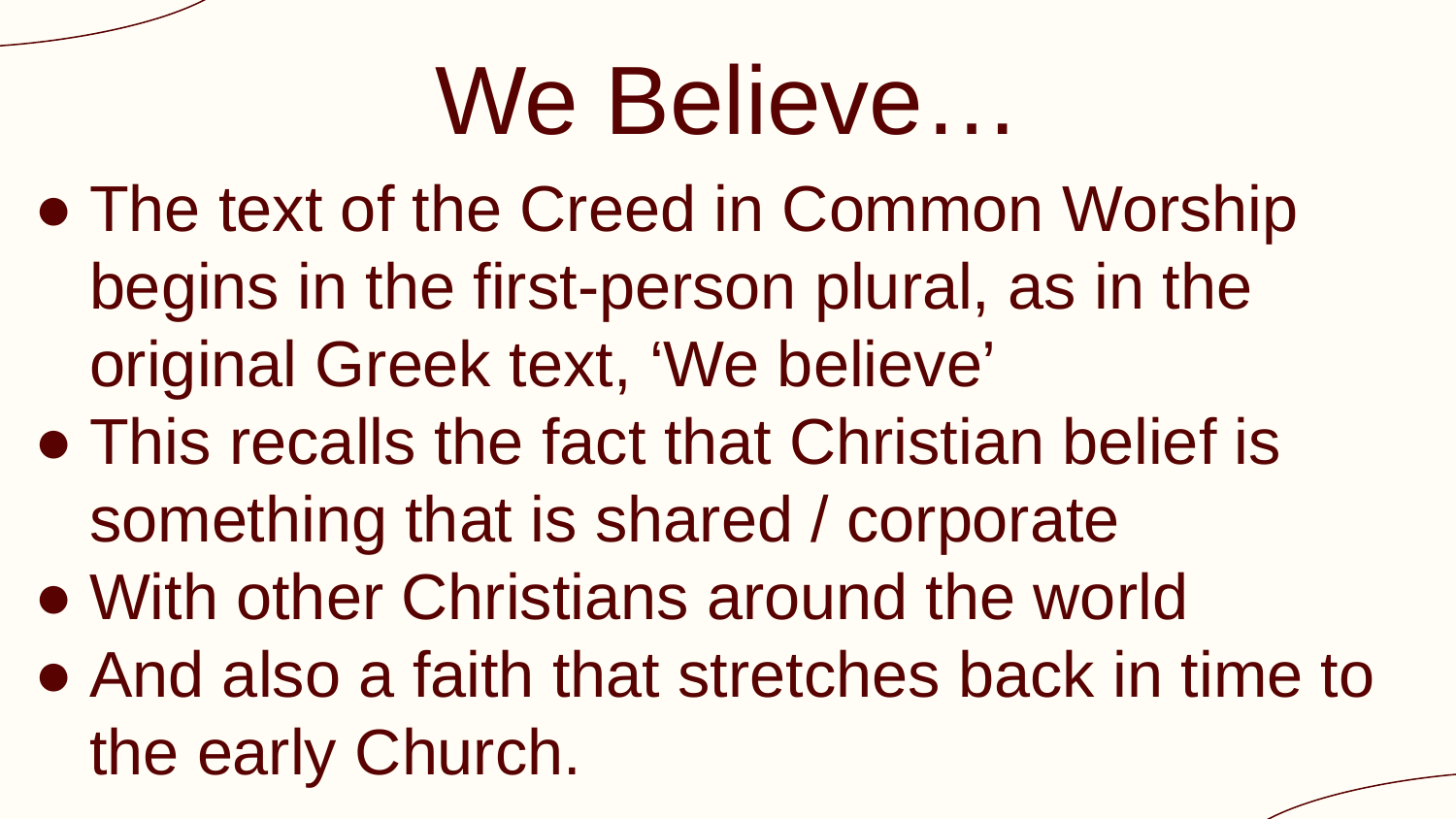

# We Believe…
The text of the Creed in Common Worship begins in the first-person plural, as in the original Greek text, ‘We believe’
This recalls the fact that Christian belief is something that is shared / corporate
With other Christians around the world
And also a faith that stretches back in time to the early Church.